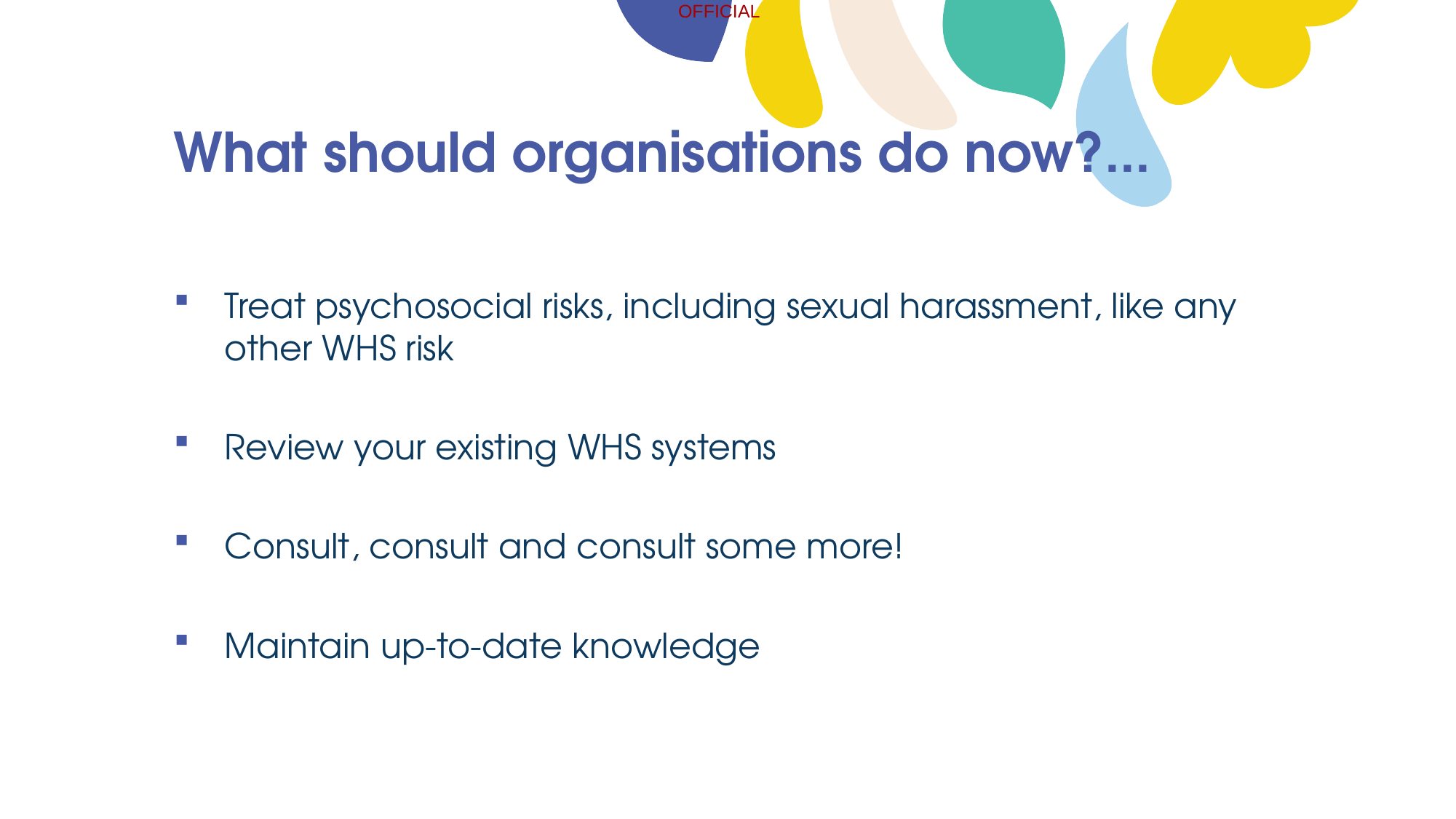

# What should organisations do now?...
Treat psychosocial risks, including sexual harassment, like any other WHS risk

Review your existing WHS systems

Consult, consult and consult some more!

Maintain up-to-date knowledge